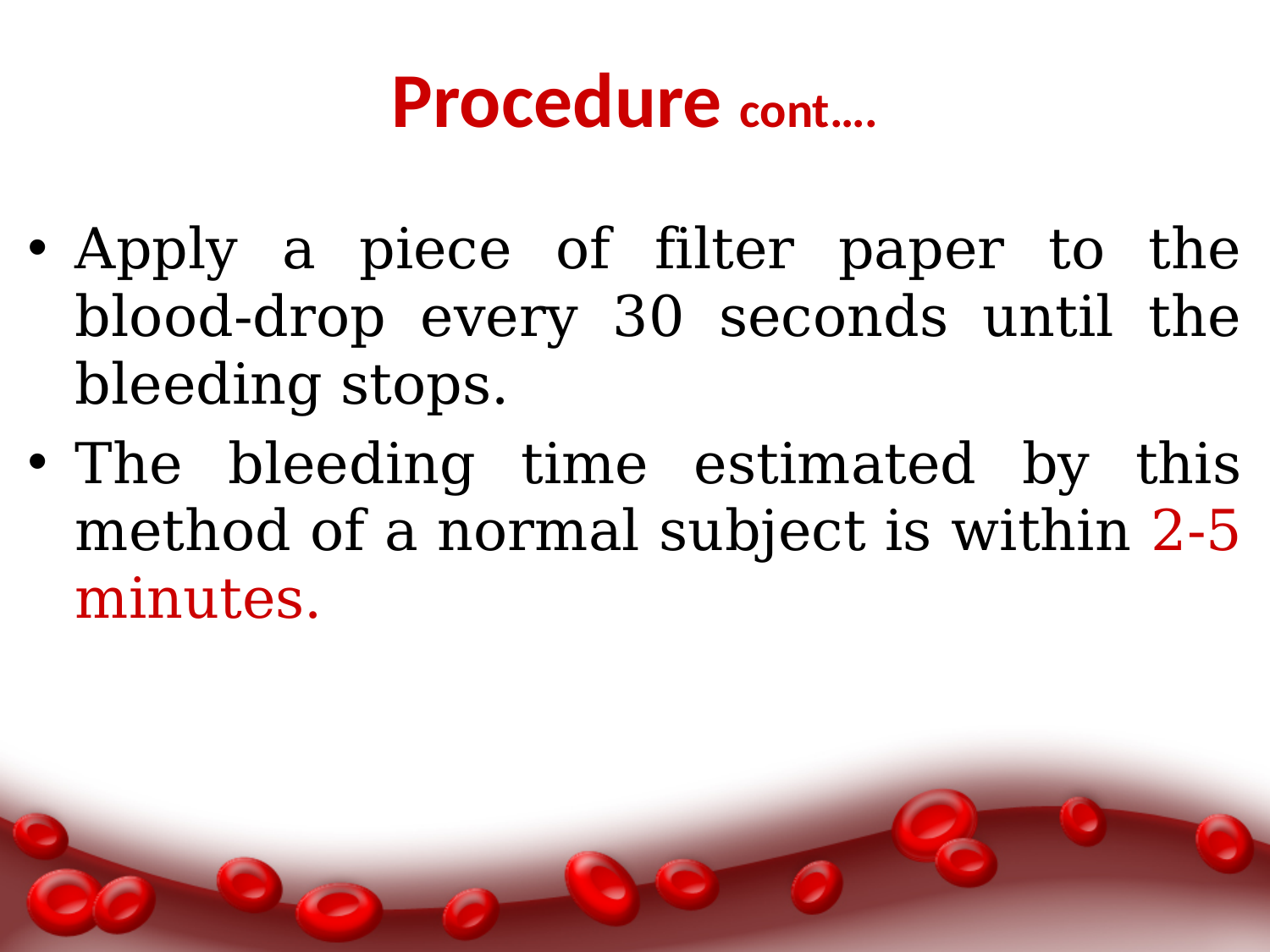

# Procedure cont….
Apply a piece of filter paper to the blood-drop every 30 seconds until the bleeding stops.
The bleeding time estimated by this method of a normal subject is within 2-5 minutes.